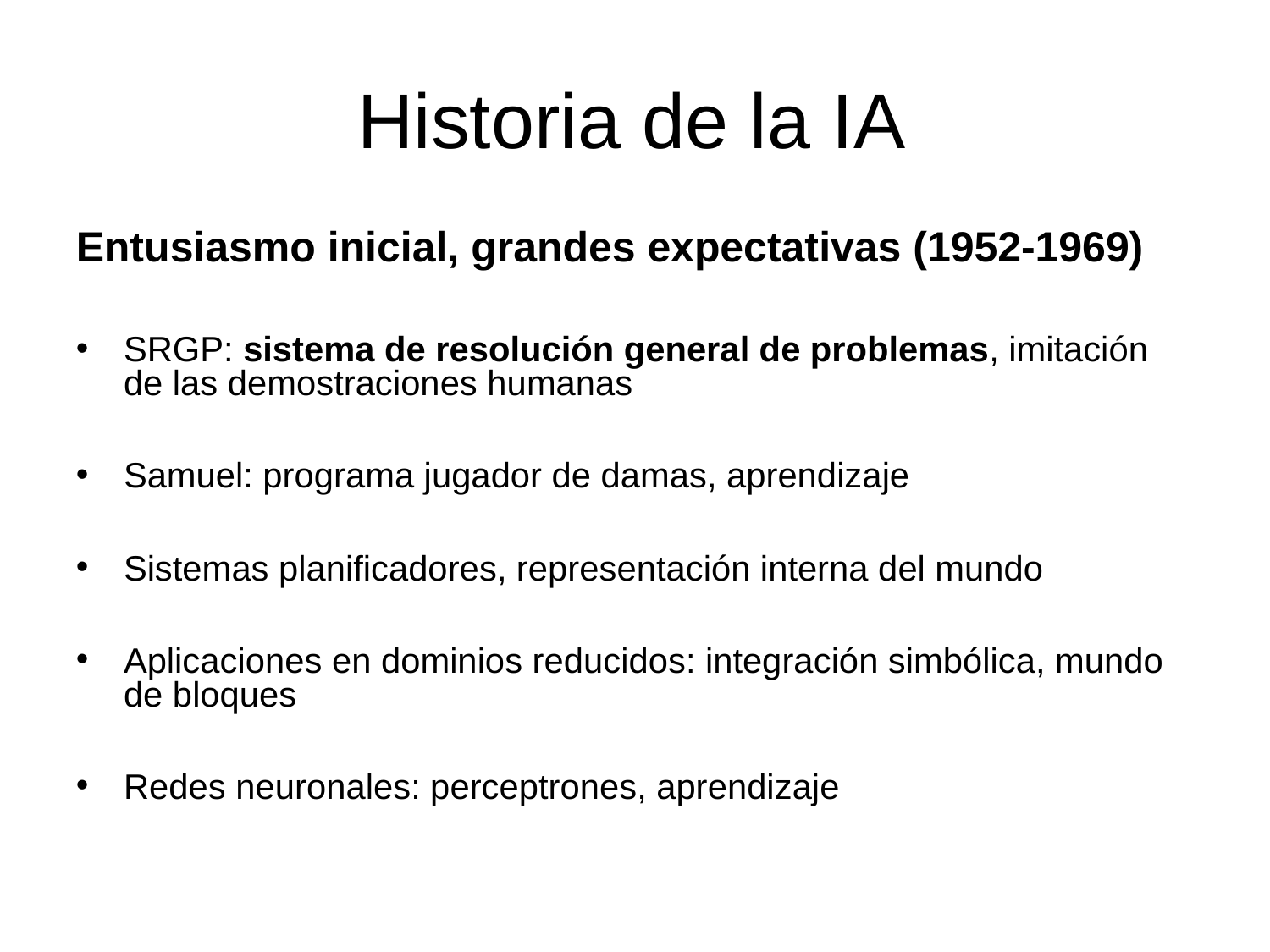

# Historia de la IA
Entusiasmo inicial, grandes expectativas (1952-1969)

SRGP: sistema de resolución general de problemas, imitación de las demostraciones humanas

Samuel: programa jugador de damas, aprendizaje

Sistemas planificadores, representación interna del mundo

Aplicaciones en dominios reducidos: integración simbólica, mundo de bloques

Redes neuronales: perceptrones, aprendizaje